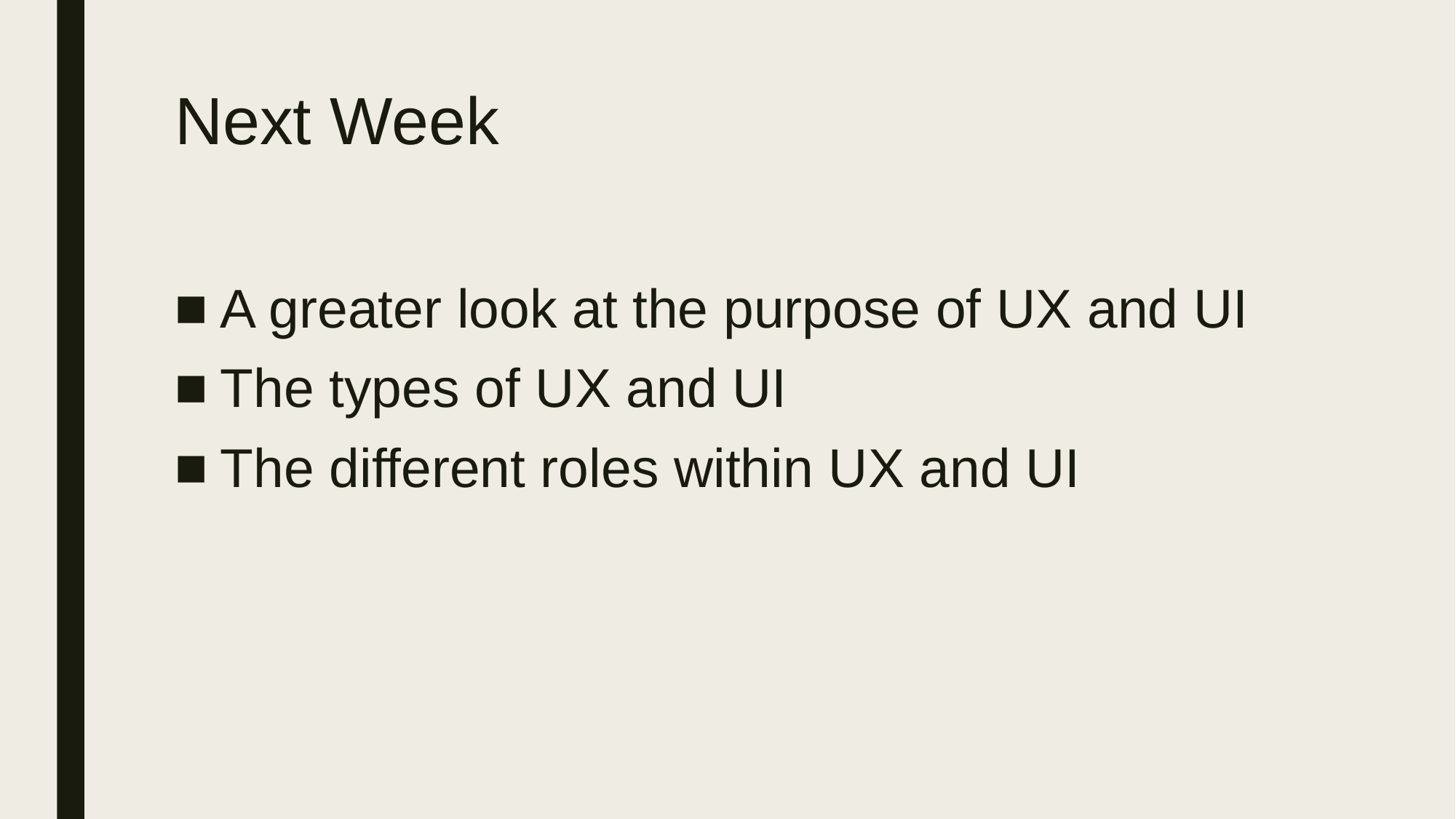

# Next Week
A greater look at the purpose of UX and UI
The types of UX and UI
The different roles within UX and UI